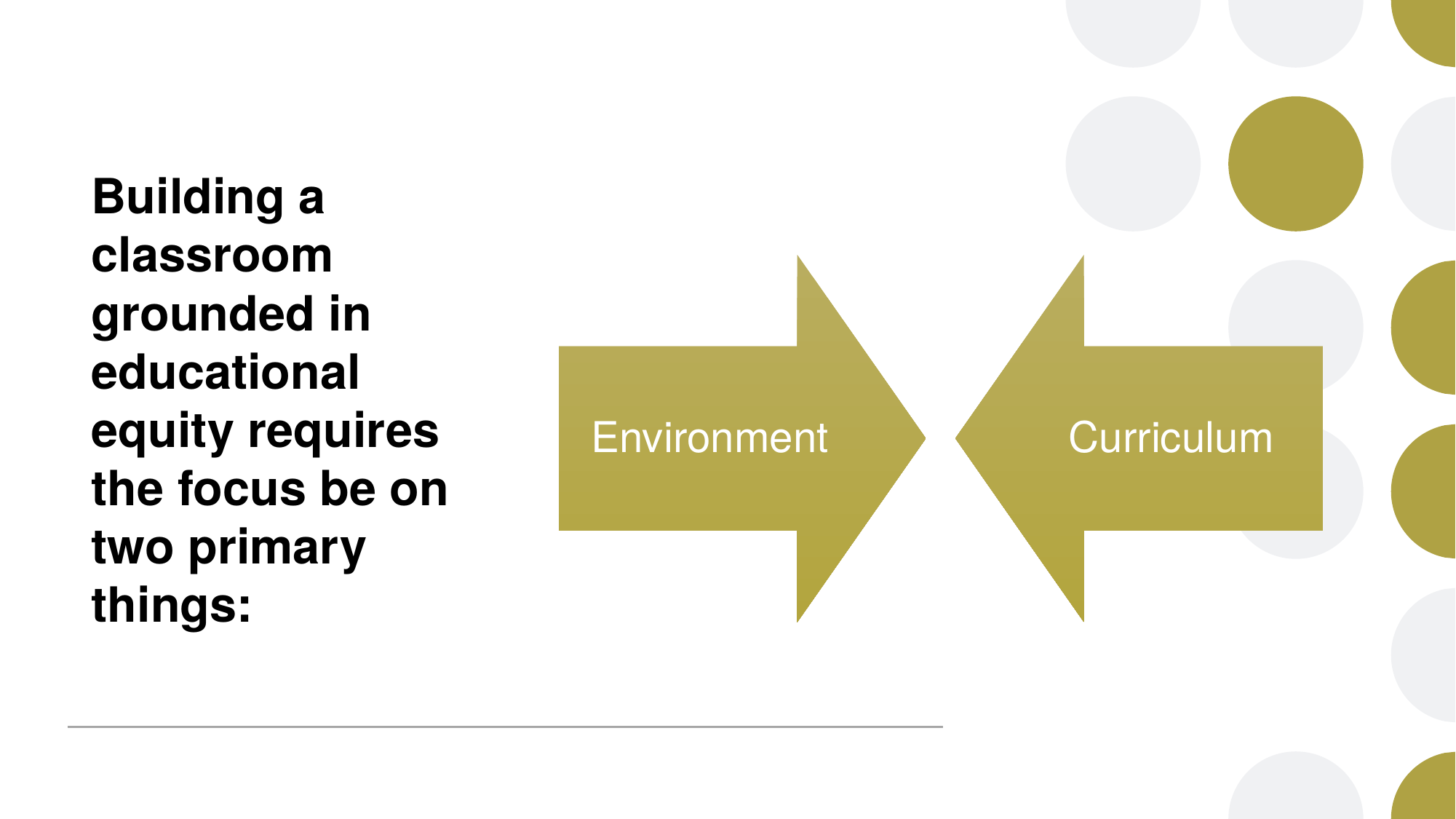

Environment
Curriculum
# Building a classroom grounded in educational equity requires  the focus be on two primary things: